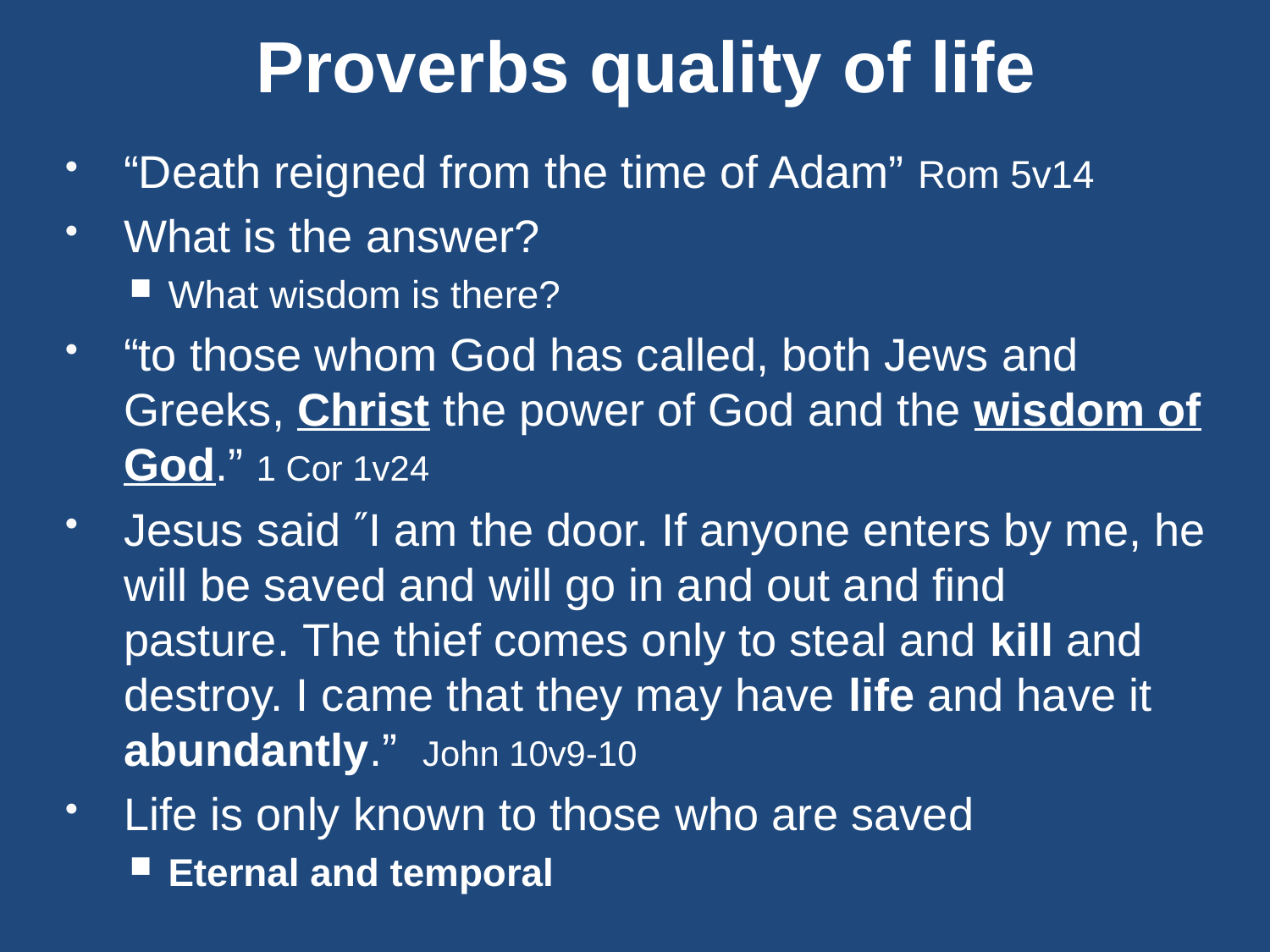

# Proverbs quality of life
“Death reigned from the time of Adam” Rom 5v14
What is the answer?
What wisdom is there?
“to those whom God has called, both Jews and Greeks, Christ the power of God and the wisdom of God.” 1 Cor 1v24
Jesus said ”I am the door. If anyone enters by me, he will be saved and will go in and out and find pasture. The thief comes only to steal and kill and destroy. I came that they may have life and have it abundantly.”  John 10v9-10
Life is only known to those who are saved
Eternal and temporal